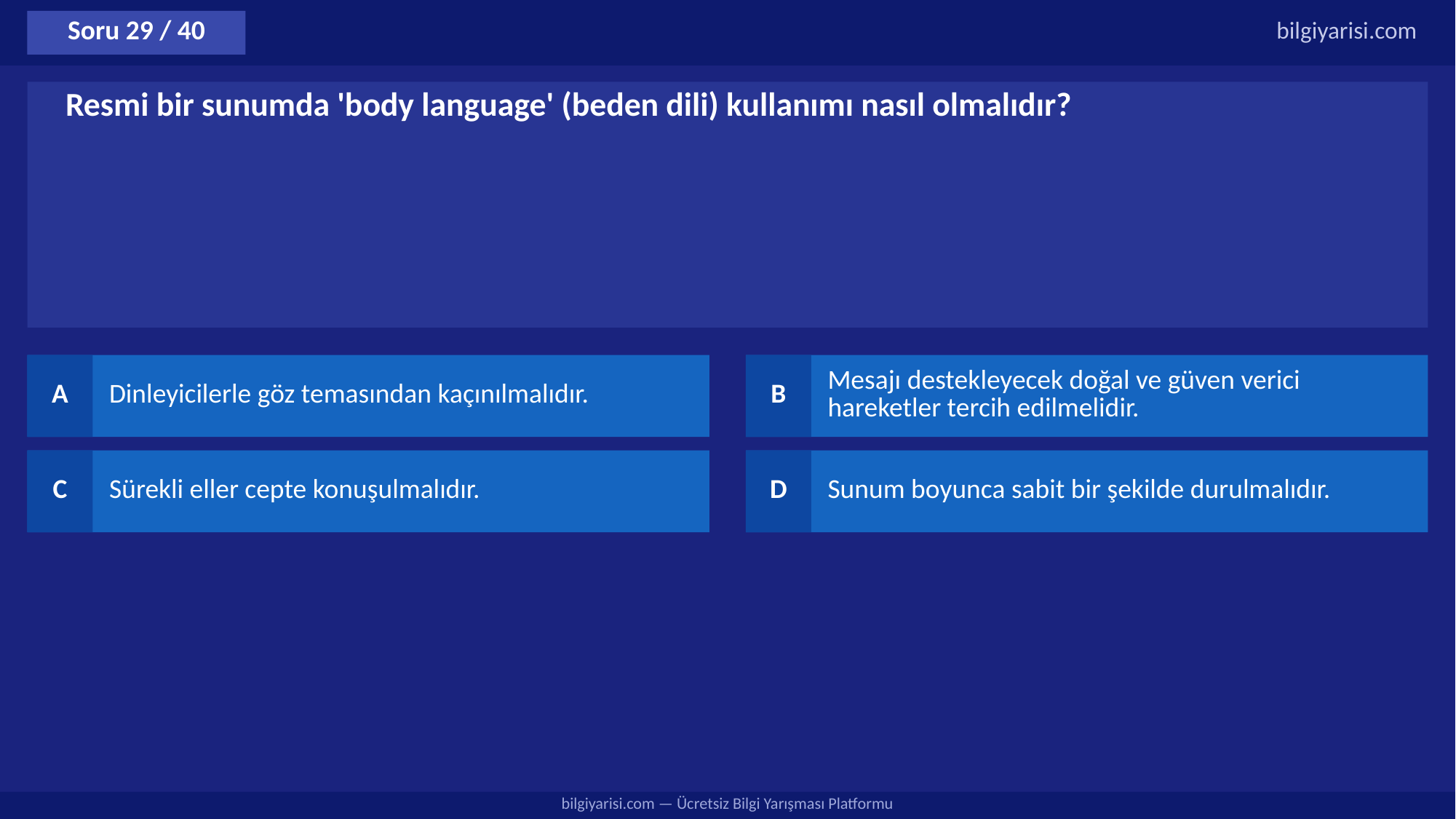

Soru 29 / 40
bilgiyarisi.com

Resmi bir sunumda 'body language' (beden dili) kullanımı nasıl olmalıdır?

A
Dinleyicilerle göz temasından kaçınılmalıdır.

B
Mesajı destekleyecek doğal ve güven verici hareketler tercih edilmelidir.

C
Sürekli eller cepte konuşulmalıdır.

D
Sunum boyunca sabit bir şekilde durulmalıdır.
bilgiyarisi.com — Ücretsiz Bilgi Yarışması Platformu